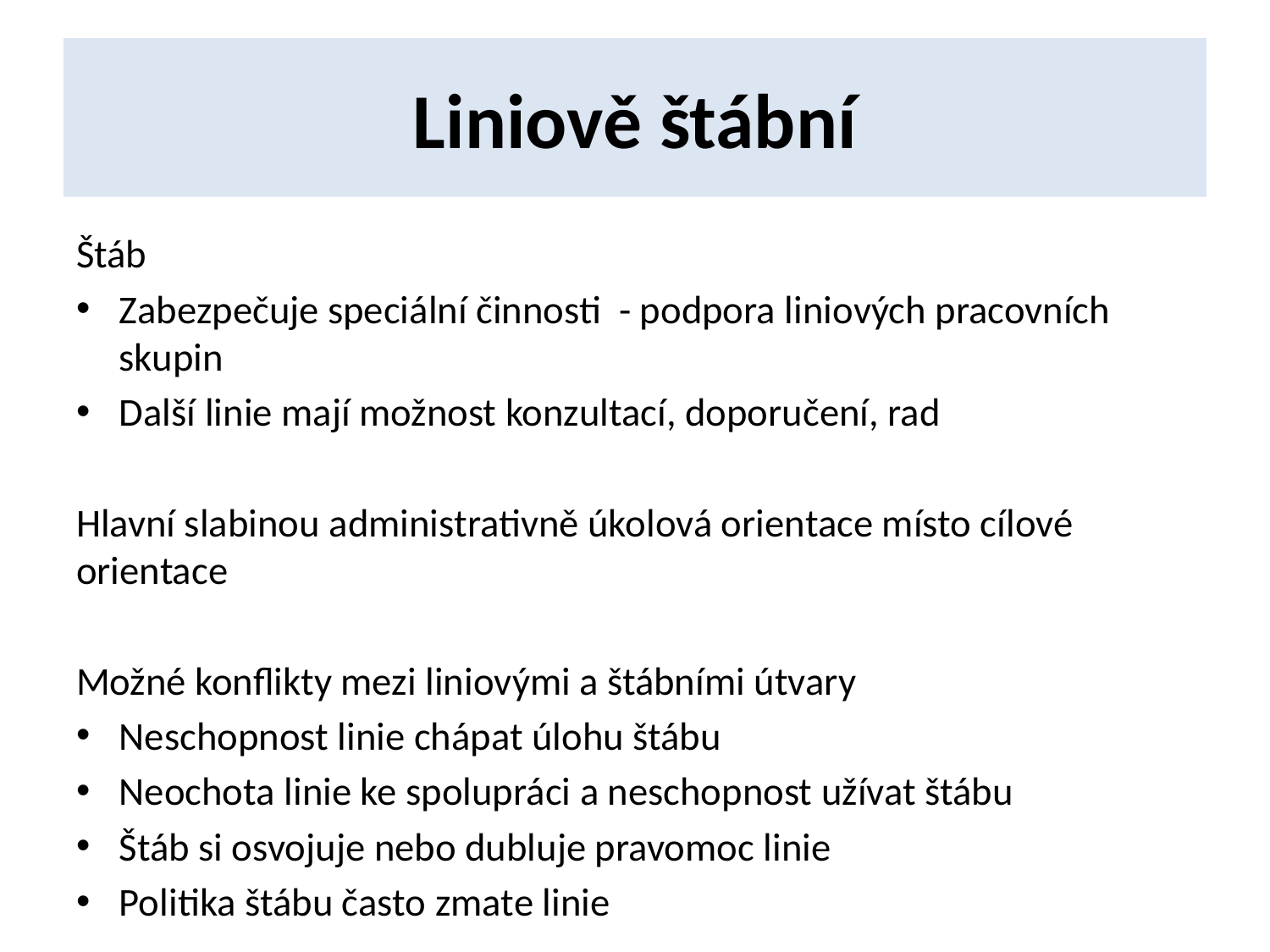

# Liniově štábní
Štáb
Zabezpečuje speciální činnosti  - podpora liniových pracovních skupin
Další linie mají možnost konzultací, doporučení, rad

Hlavní slabinou administrativně úkolová orientace místo cílové orientace

Možné konflikty mezi liniovými a štábními útvary
Neschopnost linie chápat úlohu štábu
Neochota linie ke spolupráci a neschopnost užívat štábu
Štáb si osvojuje nebo dubluje pravomoc linie
Politika štábu často zmate linie